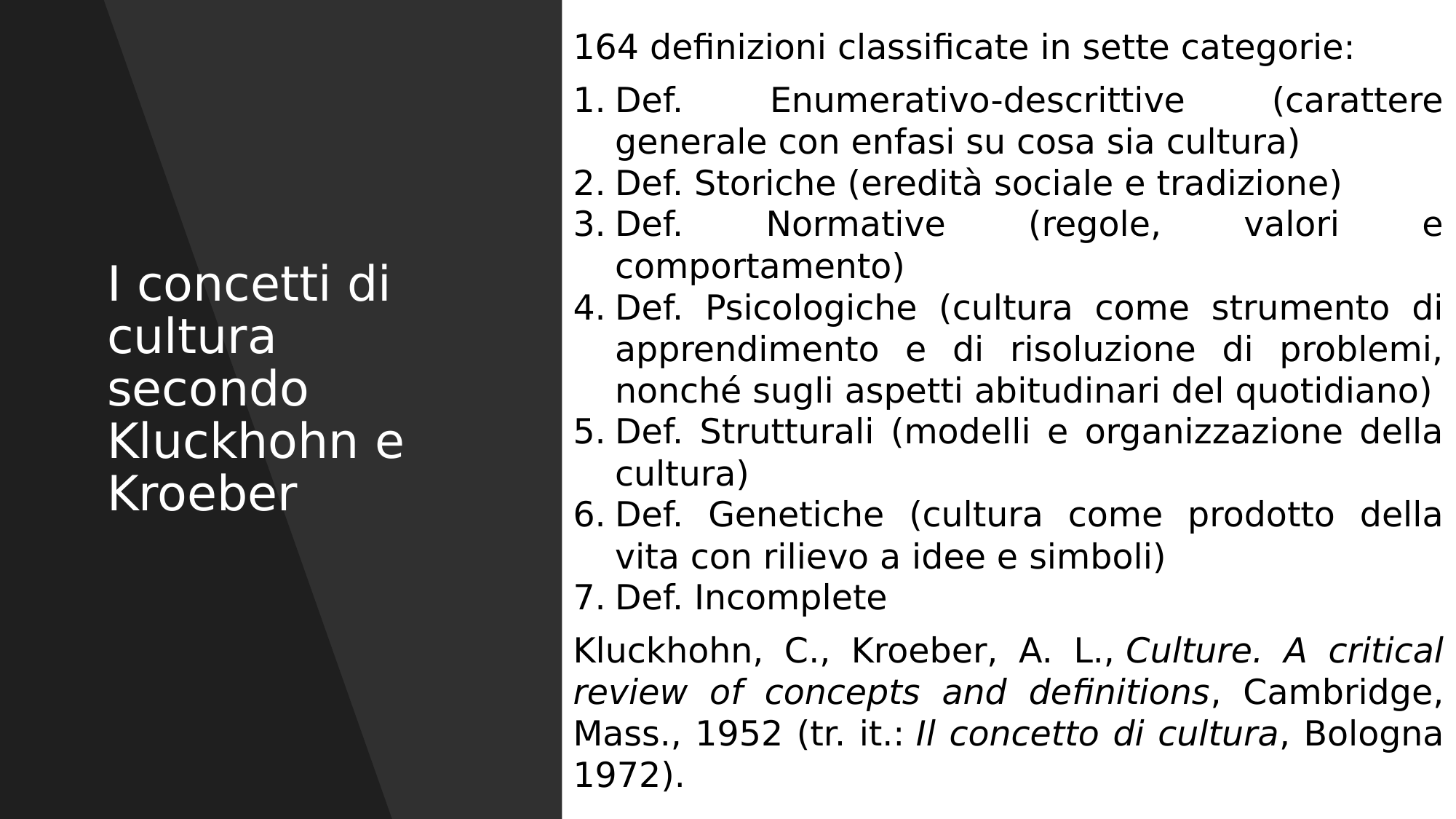

164 definizioni classificate in sette categorie:
Def. Enumerativo-descrittive (carattere generale con enfasi su cosa sia cultura)
Def. Storiche (eredità sociale e tradizione)
Def. Normative (regole, valori e comportamento)
Def. Psicologiche (cultura come strumento di apprendimento e di risoluzione di problemi, nonché sugli aspetti abitudinari del quotidiano)
Def. Strutturali (modelli e organizzazione della cultura)
Def. Genetiche (cultura come prodotto della vita con rilievo a idee e simboli)
Def. Incomplete
Kluckhohn, C., Kroeber, A. L., Culture. A critical review of concepts and definitions, Cambridge, Mass., 1952 (tr. it.: Il concetto di cultura, Bologna 1972).
# I concetti di cultura secondo Kluckhohn e Kroeber